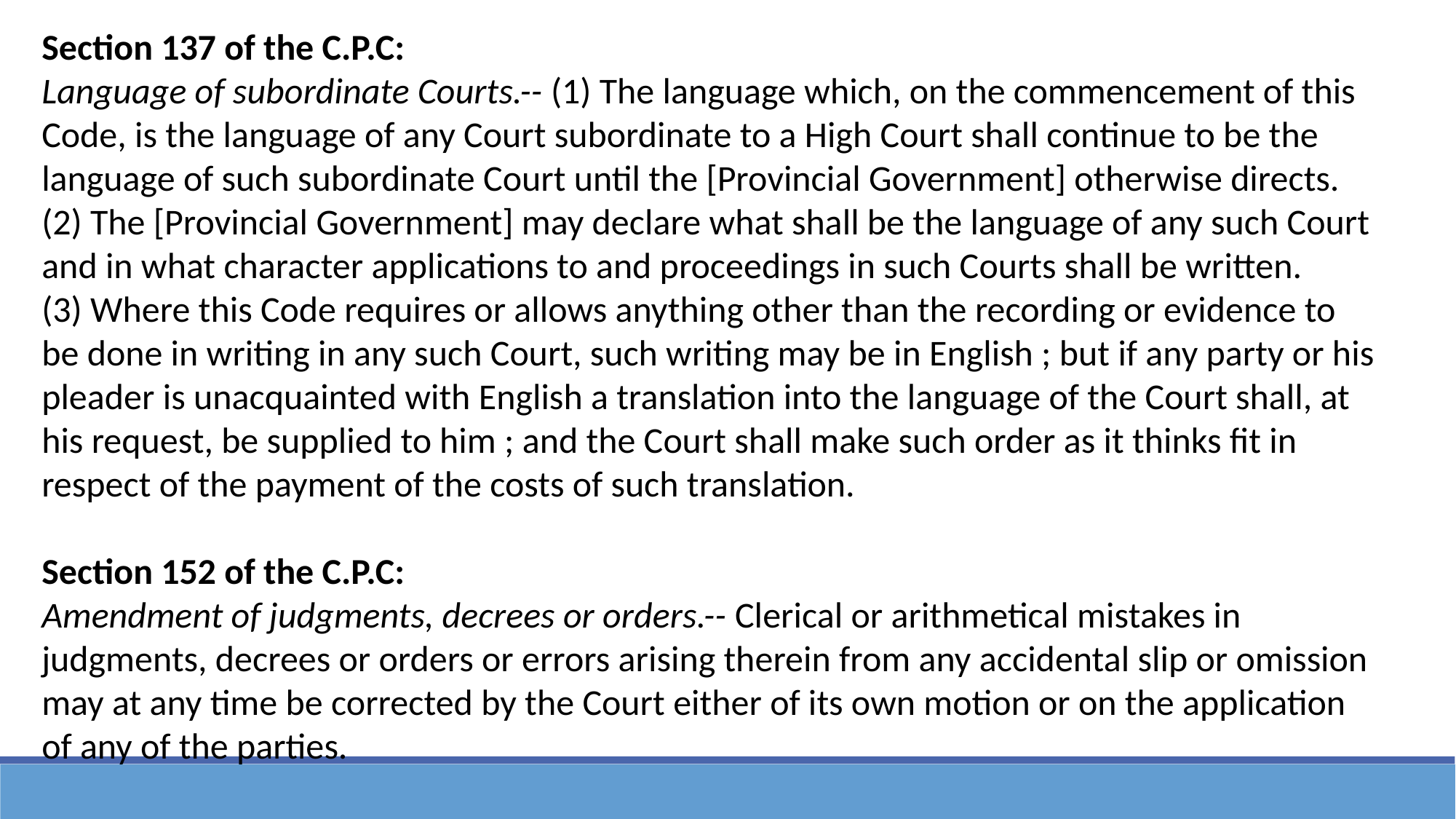

Section 137 of the C.P.C:
Language of subordinate Courts.-- (1) The language which, on the commencement of this Code, is the language of any Court subordinate to a High Court shall continue to be the language of such subordinate Court until the [Provincial Government] otherwise directs.
(2) The [Provincial Government] may declare what shall be the language of any such Court and in what character applications to and proceedings in such Courts shall be written.
(3) Where this Code requires or allows anything other than the recording or evidence to be done in writing in any such Court, such writing may be in English ; but if any party or his pleader is unacquainted with English a translation into the language of the Court shall, at his request, be supplied to him ; and the Court shall make such order as it thinks fit in respect of the payment of the costs of such translation.

Section 152 of the C.P.C:
Amendment of judgments, decrees or orders.-- Clerical or arithmetical mistakes in judgments, decrees or orders or errors arising therein from any accidental slip or omission may at any time be corrected by the Court either of its own motion or on the application of any of the parties.